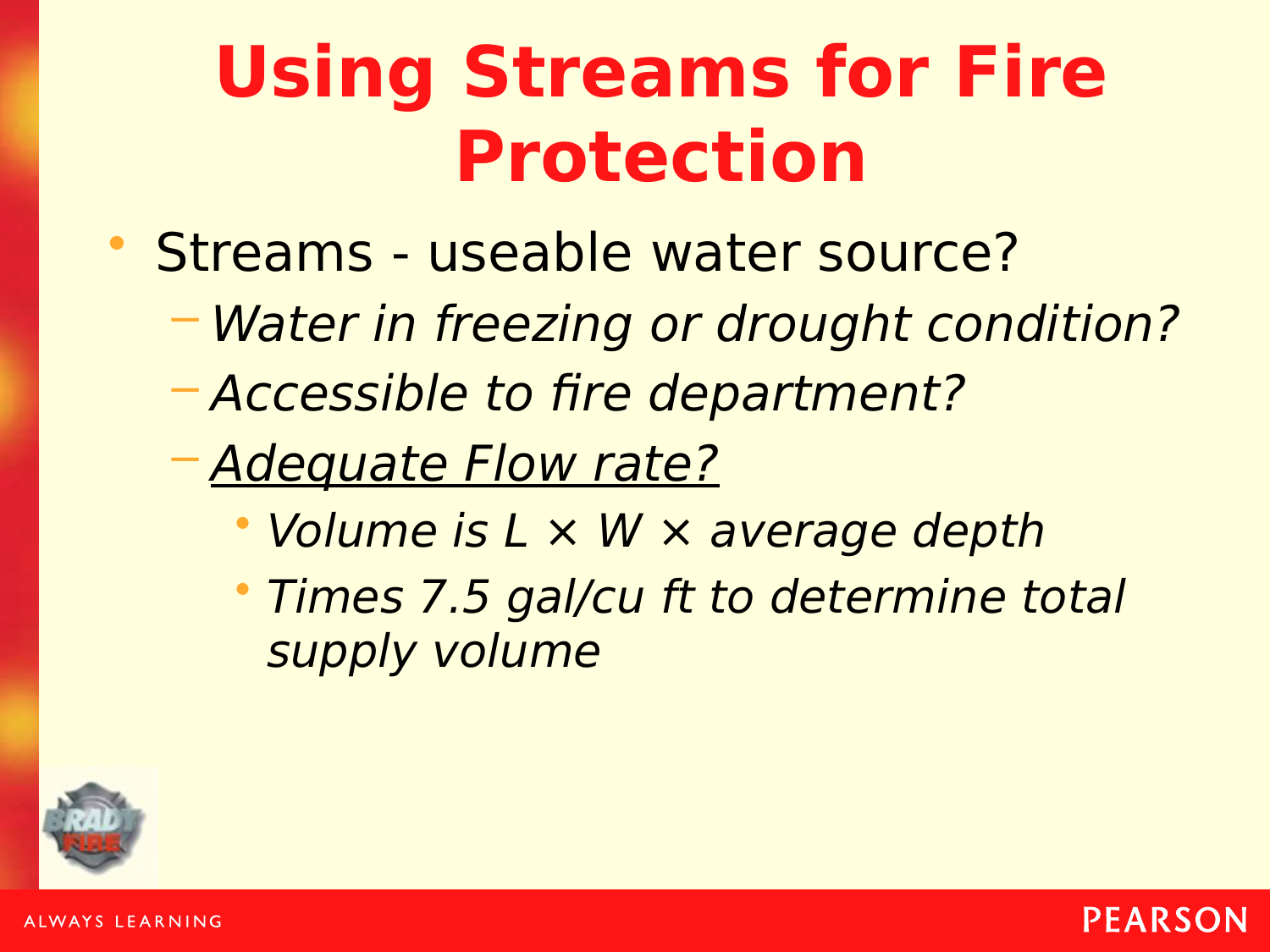

# Using Streams for Fire Protection
Streams - useable water source?
Water in freezing or drought condition?
Accessible to fire department?
Adequate Flow rate?
Volume is L × W × average depth
Times 7.5 gal/cu ft to determine total supply volume